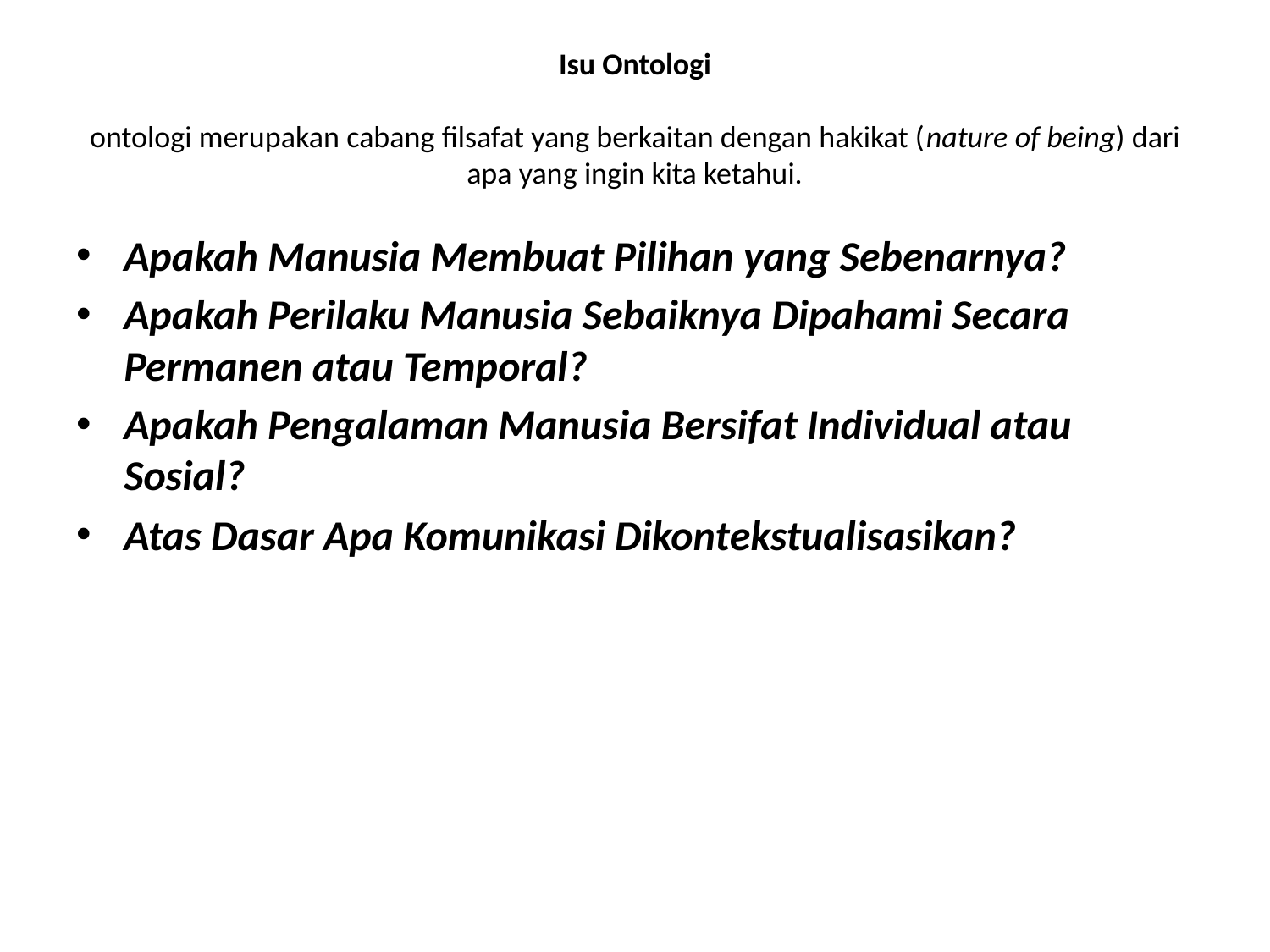

# Isu Ontologi ontologi merupakan cabang filsafat yang berkaitan dengan hakikat (nature of being) dari apa yang ingin kita ketahui.
Apakah Manusia Membuat Pilihan yang Sebenarnya?
Apakah Perilaku Manusia Sebaiknya Dipahami Secara Permanen atau Temporal?
Apakah Pengalaman Manusia Bersifat Individual atau Sosial?
Atas Dasar Apa Komunikasi Dikontekstualisasikan?